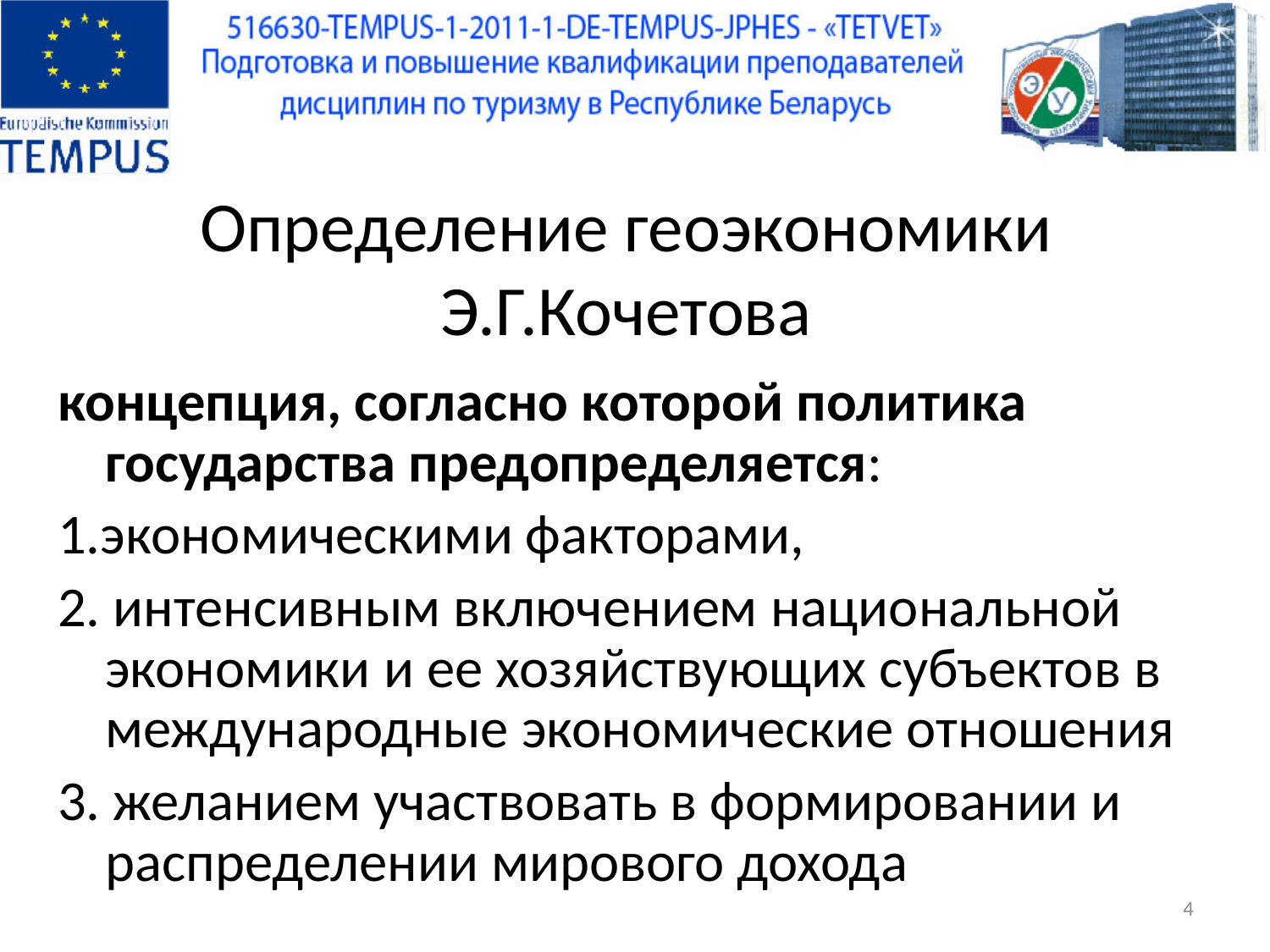

# Определение геоэкономики Э.Г.Кочетова
концепция, согласно которой политика государства предопределяется:
1.экономическими факторами,
2. интенсивным включением национальной экономики и ее хозяйствующих субъектов в международные экономические отношения
3. желанием участвовать в формировании и распределении мирового дохода
4